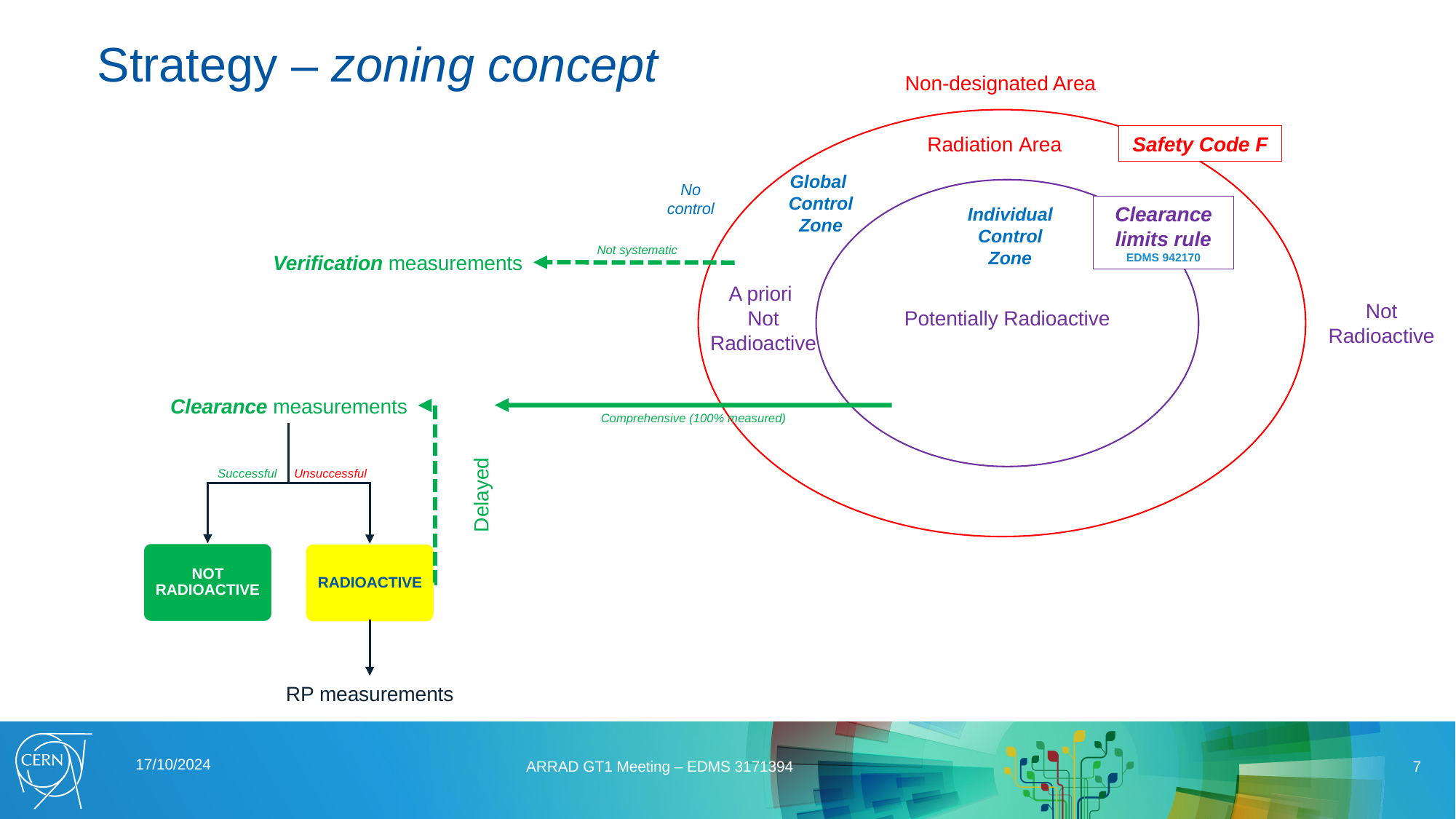

# Strategy – zoning concept
Non-designated Area

Radiation Area
Safety Code F
Global
Control
Zone
No
control

Clearance
limits rule
EDMS 942170
Individual
Control
Zone
Not systematic
Verification measurements
A priori
Not Radioactive
Not Radioactive
Potentially Radioactive
Clearance measurements
Comprehensive (100% measured)
Delayed
Successful
Unsuccessful

NOT RADIOACTIVE

RADIOACTIVE
RP measurements
17/10/2024
ARRAD GT1 Meeting – EDMS 3171394
7